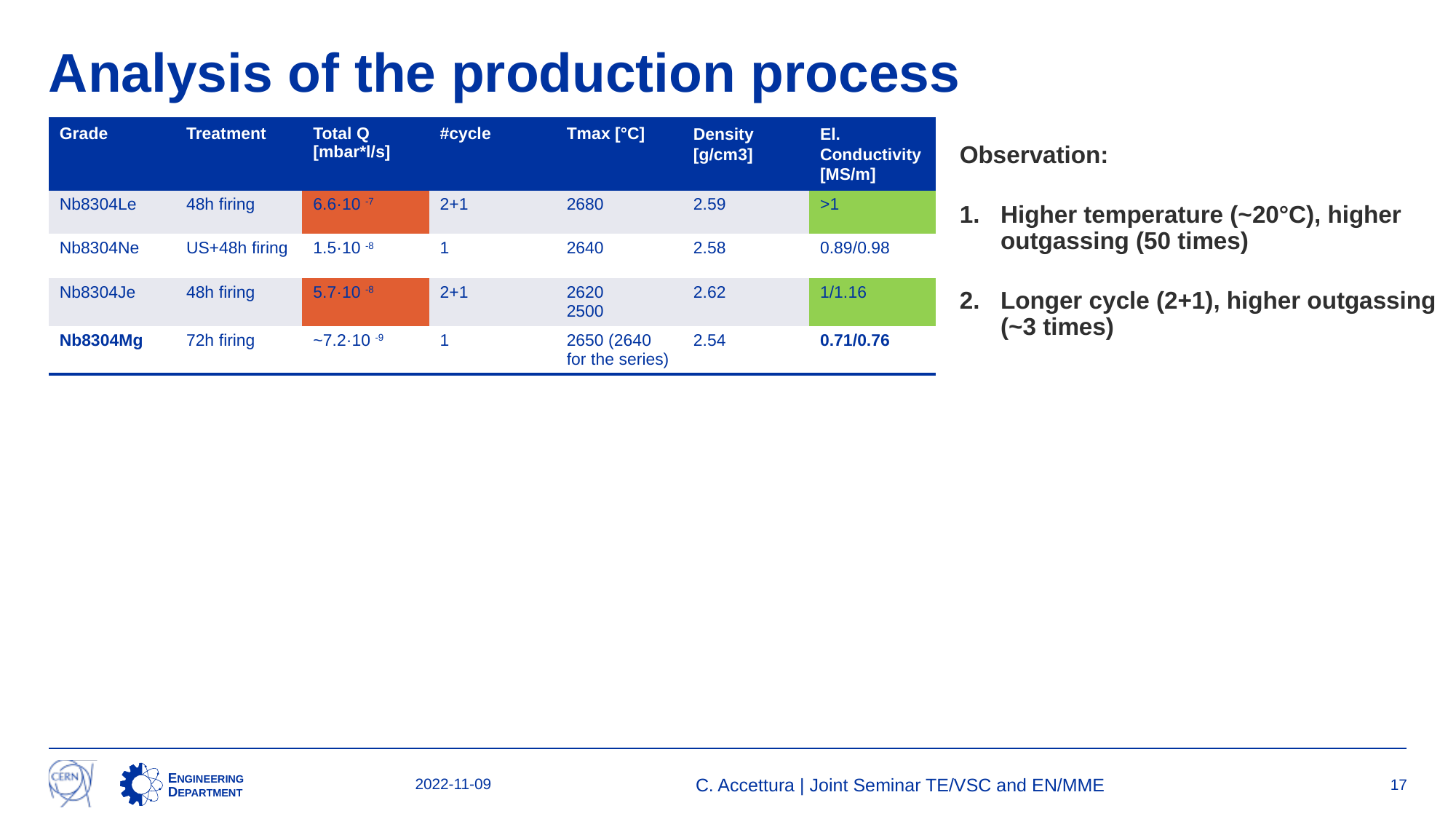

# Analysis of the production process
| Grade | Treatment | Total Q [mbar\*l/s] | #cycle | Tmax [°C] | Density [g/cm3] | El. Conductivity [MS/m] |
| --- | --- | --- | --- | --- | --- | --- |
| Nb8304Le | 48h firing | 6.6·10 -7 | 2+1 | 2680 | 2.59 | >1 |
| Nb8304Ne | US+48h firing | 1.5·10 -8 | 1 | 2640 | 2.58 | 0.89/0.98 |
| Nb8304Je | 48h firing | 5.7·10 -8 | 2+1 | 2620 2500 | 2.62 | 1/1.16 |
| Nb8304Mg | 72h firing | ~7.2·10 -9 | 1 | 2650 (2640 for the series) | 2.54 | 0.71/0.76 |
Observation:
Higher temperature (~20°C), higher outgassing (50 times)
Longer cycle (2+1), higher outgassing (~3 times)

2022-11-09
C. Accettura | Joint Seminar TE/VSC and EN/MME
17